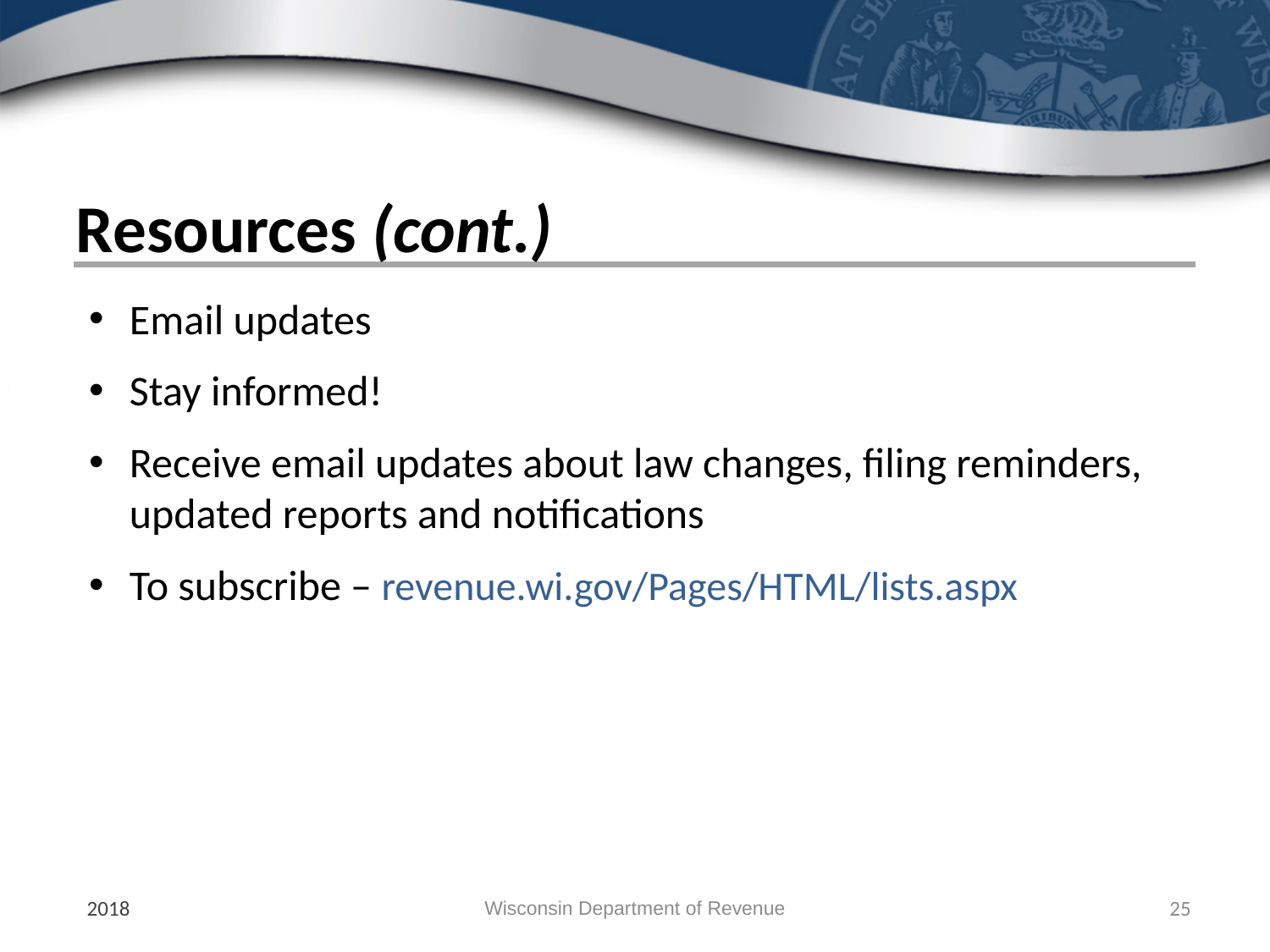

# Resources (cont.)
Email updates
Stay informed!
Receive email updates about law changes, filing reminders, updated reports and notifications
To subscribe – revenue.wi.gov/Pages/HTML/lists.aspx

2018
Wisconsin Department of Revenue
25